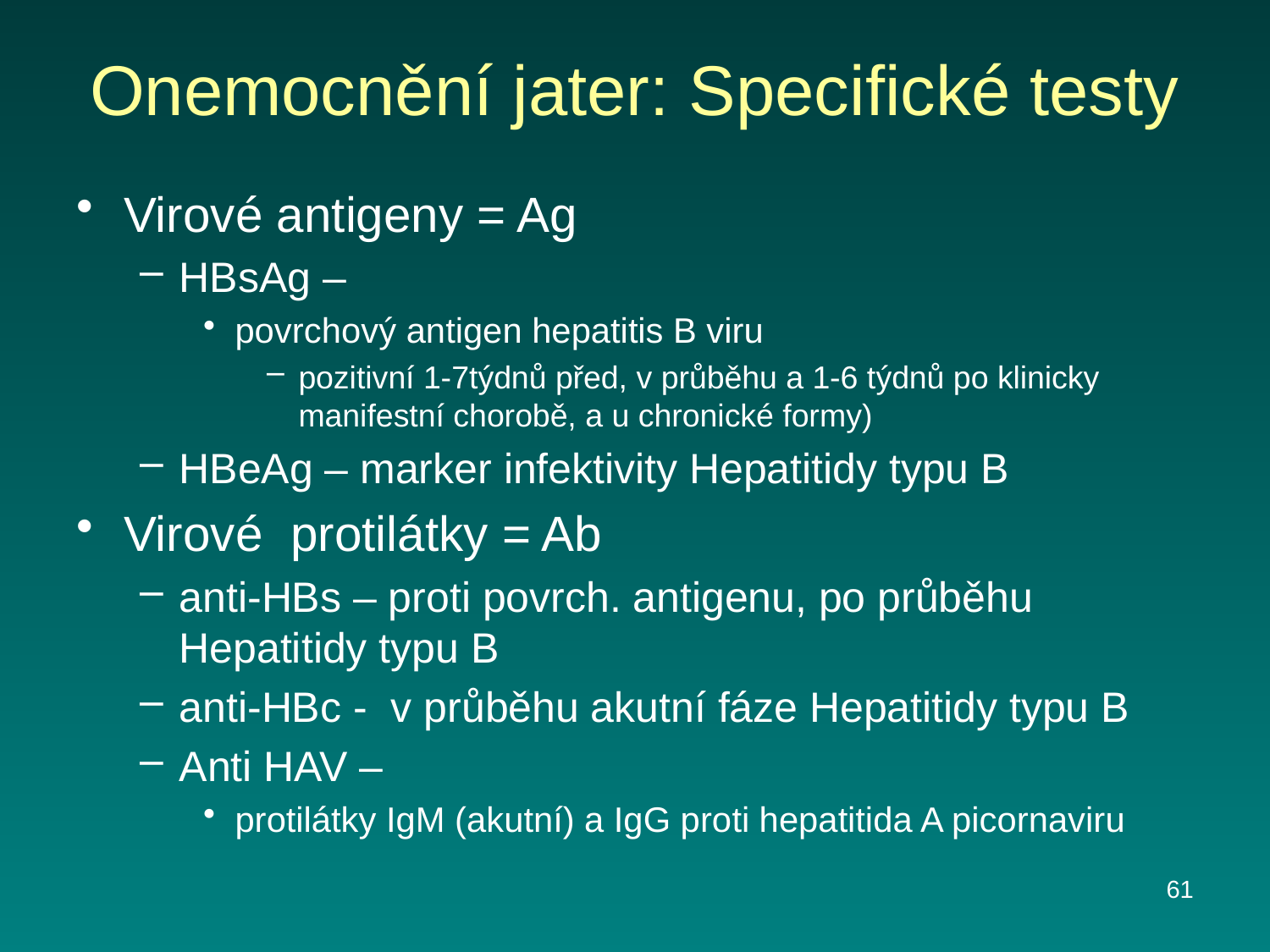

# Onemocnění jater: Specifické testy
Virové antigeny = Ag
HBsAg –
povrchový antigen hepatitis B viru
pozitivní 1-7týdnů před, v průběhu a 1-6 týdnů po klinicky manifestní chorobě, a u chronické formy)
HBeAg – marker infektivity Hepatitidy typu B
Virové  protilátky = Ab
anti-HBs – proti povrch. antigenu, po průběhu Hepatitidy typu B
anti-HBc -  v průběhu akutní fáze Hepatitidy typu B
Anti HAV –
protilátky IgM (akutní) a IgG proti hepatitida A picornaviru
61